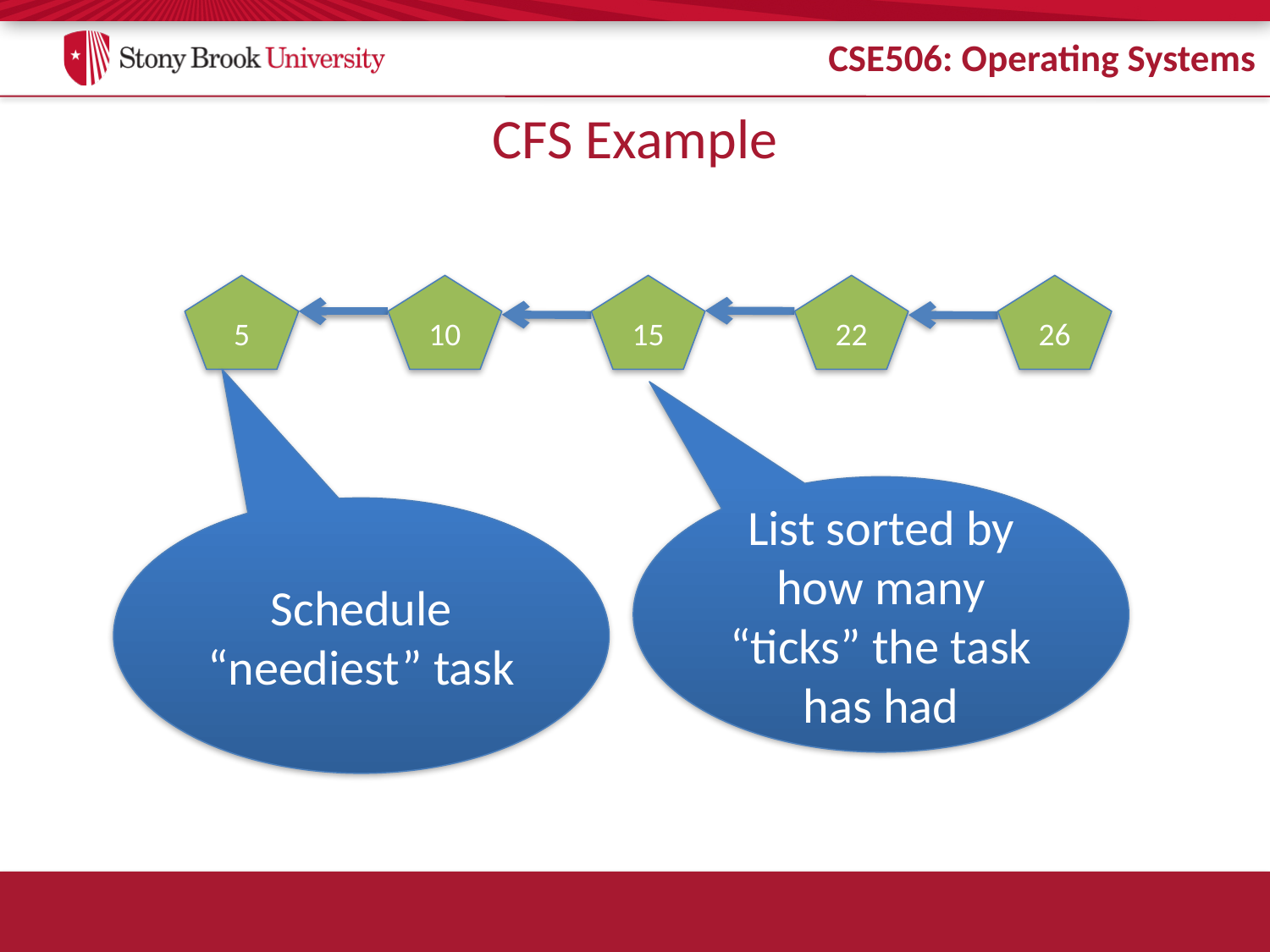

# CFS Example
5
10
15
22
26
List sorted by how many “ticks” the task has had
Schedule “neediest” task